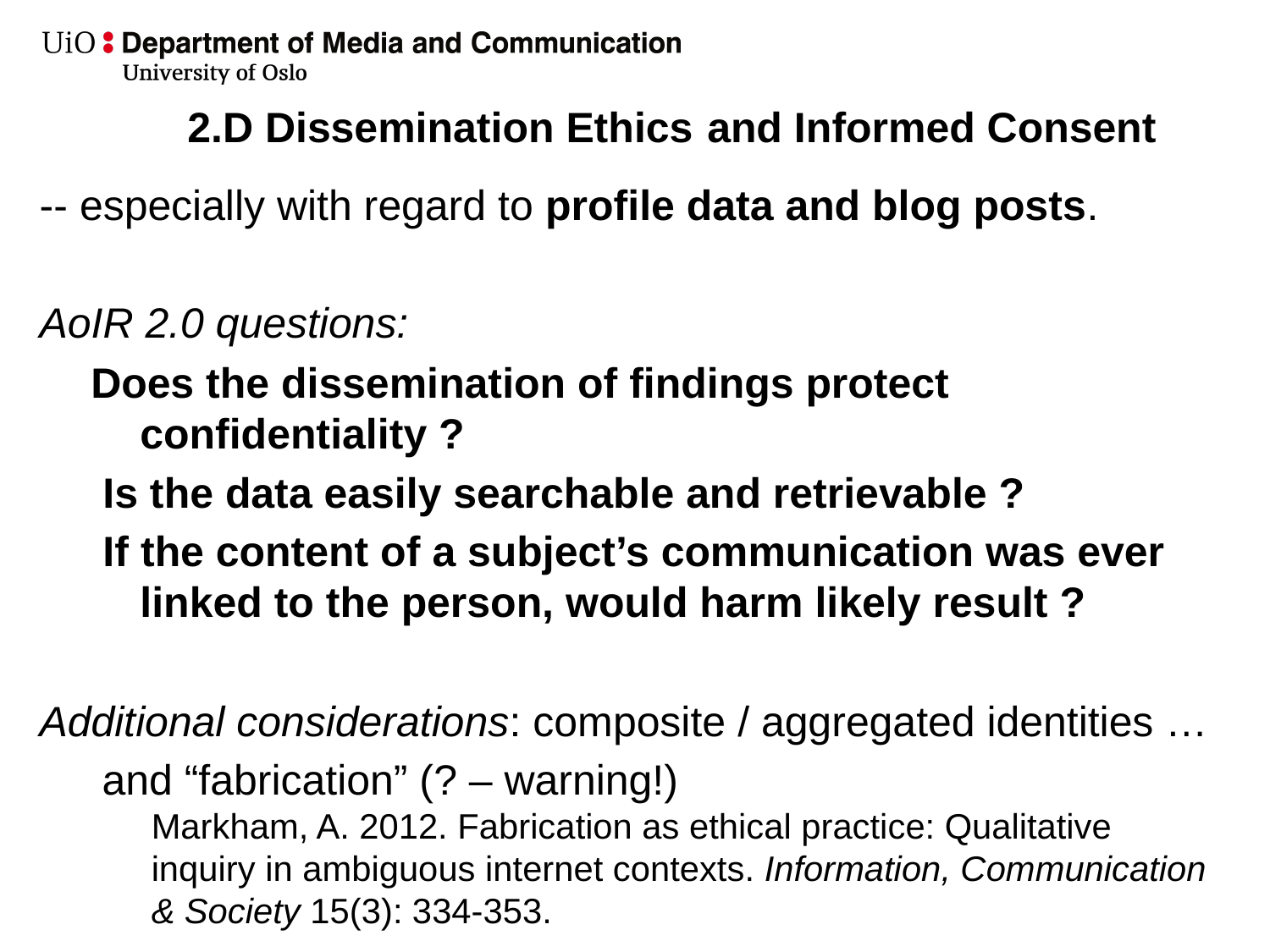

# 2.D Dissemination Ethics	 and Informed Consent
-- especially with regard to profile data and blog posts.

AoIR 2.0 questions:
Does the dissemination of findings protect confidentiality ?
 Is the data easily searchable and retrievable ?
 If the content of a subject’s communication was ever linked to the person, would harm likely result ?

Additional considerations: composite / aggregated identities …
and “fabrication” (? – warning!)
Markham, A. 2012. Fabrication as ethical practice: Qualitative inquiry in ambiguous internet contexts. Information, Communication & Society 15(3): 334-353.